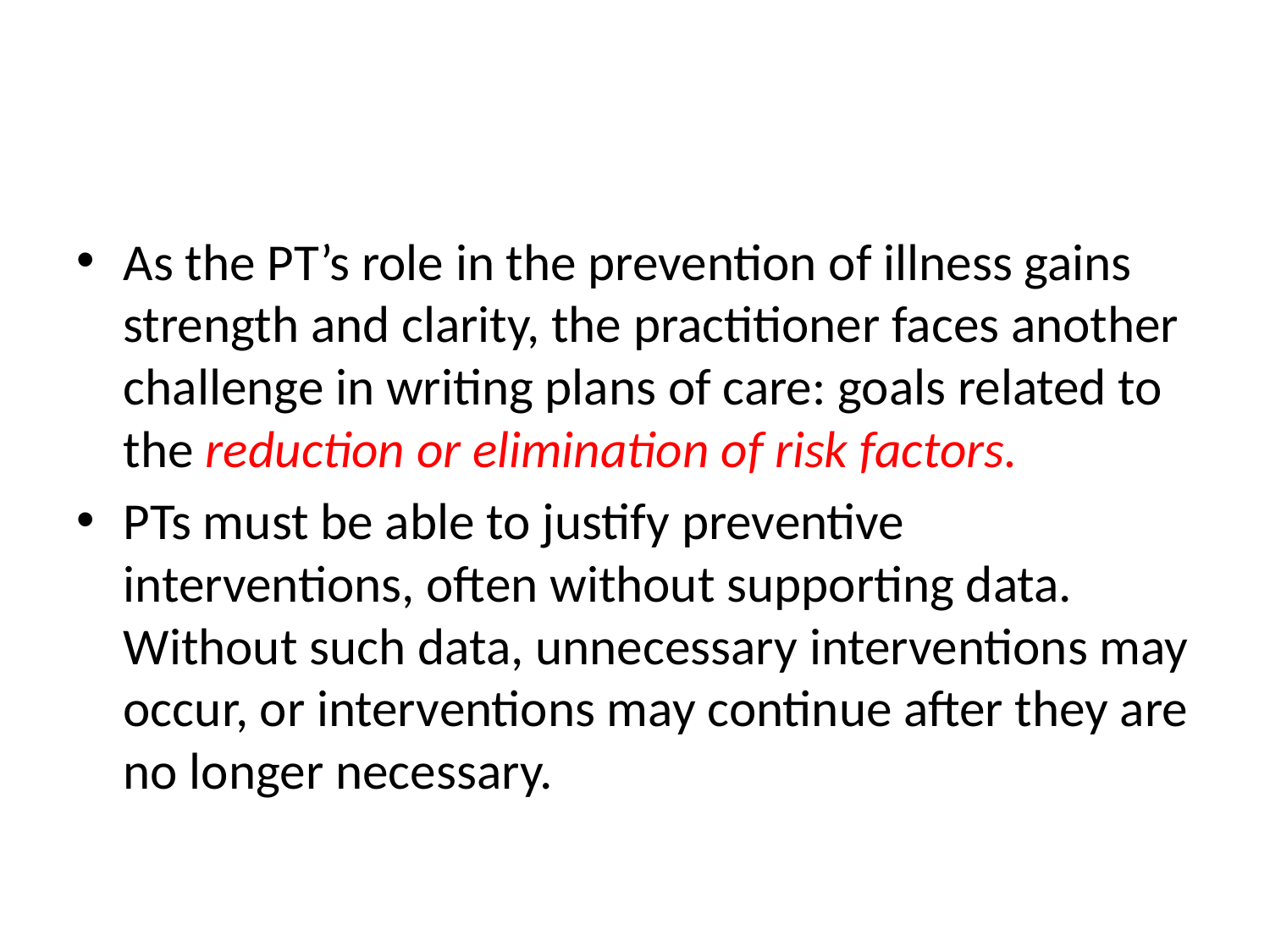

#
As the PT’s role in the prevention of illness gains strength and clarity, the practitioner faces another challenge in writing plans of care: goals related to the reduction or elimination of risk factors.
PTs must be able to justify preventive interventions, often without supporting data. Without such data, unnecessary interventions may occur, or interventions may continue after they are no longer necessary.